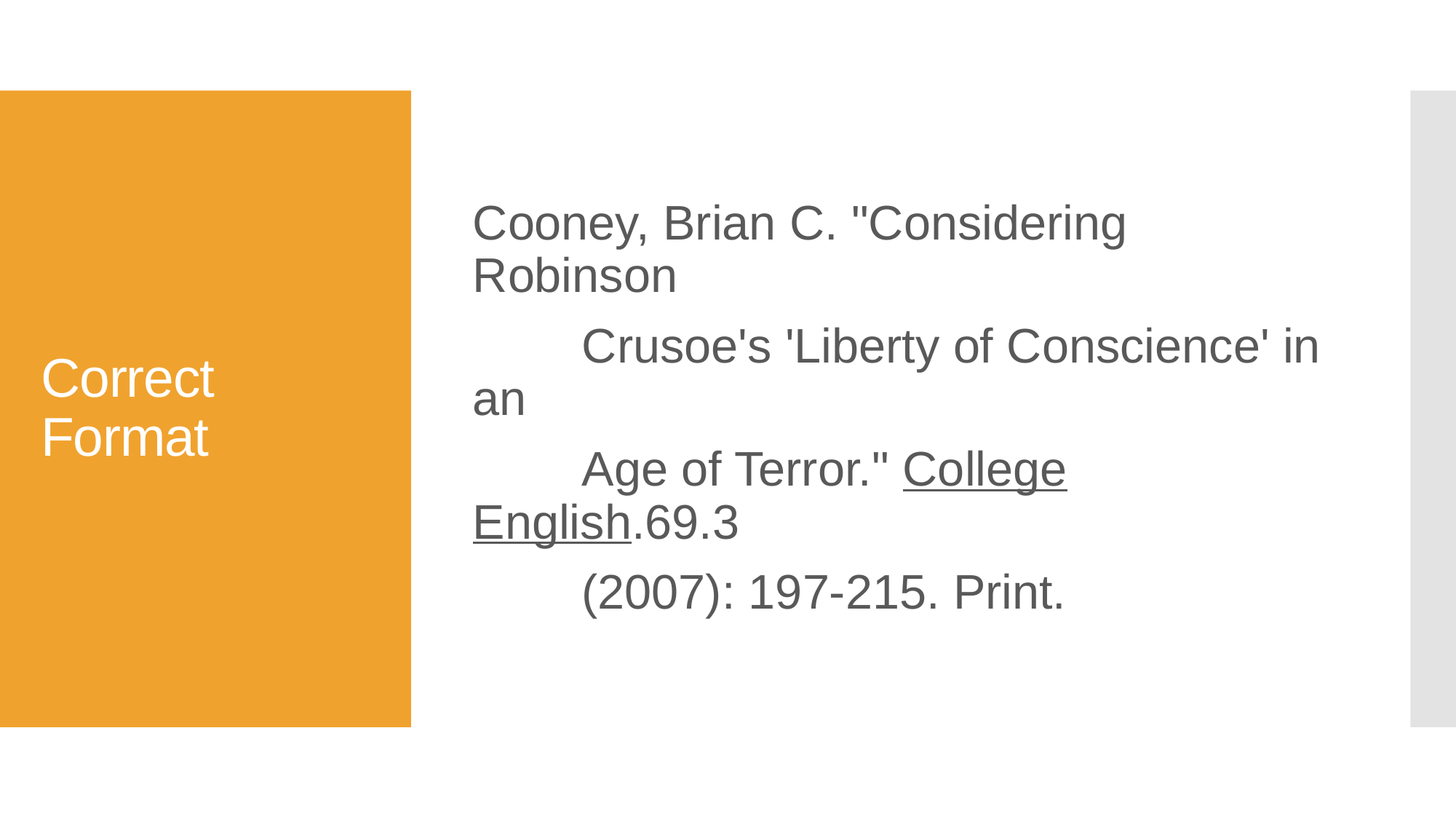

Cooney, Brian C. "Considering Robinson
	Crusoe's 'Liberty of Conscience' in an
	Age of Terror." College English.69.3
	(2007): 197-215. Print.
# Correct Format